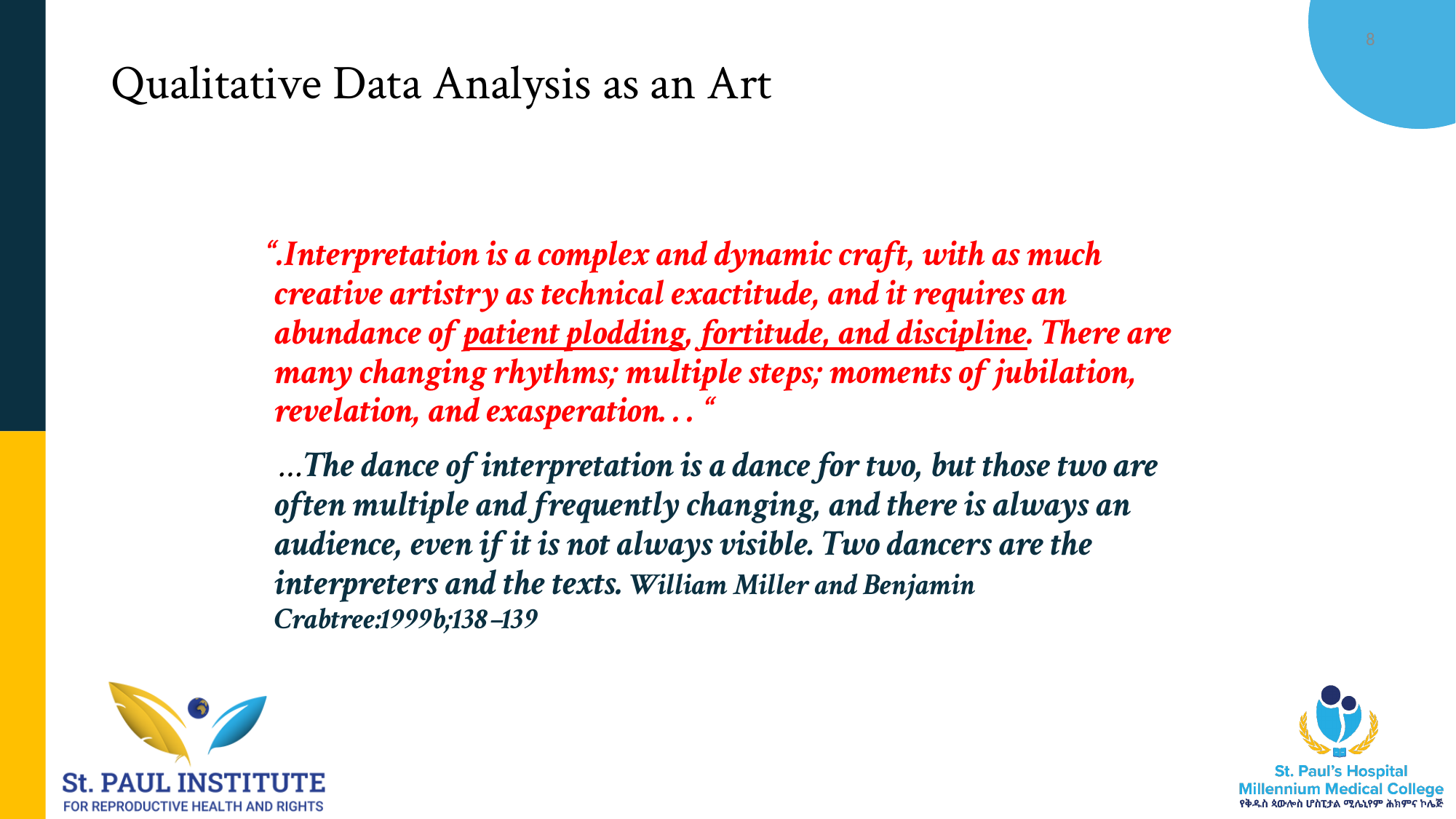

12/19/2025
M. Molla, SPH, CGS, AAU
8
# Qualitative Data Analysis as an Art

  “.Interpretation is a complex and dynamic craft, with as much creative artistry as technical exacti­tude, and it requires an abundance of patient plodding, fortitude, and discipline. There are many changing rhythms; multiple steps; moments of jubilation, revelation, and exasperation. . . “
    …The dance of interpretation is a dance for two, but those two are often multiple and frequently changing, and there is always an audience, even if it is not always visible. Two dancers are the interpreters and the texts. William Miller and Benjamin Crabtree:1999b;138–139